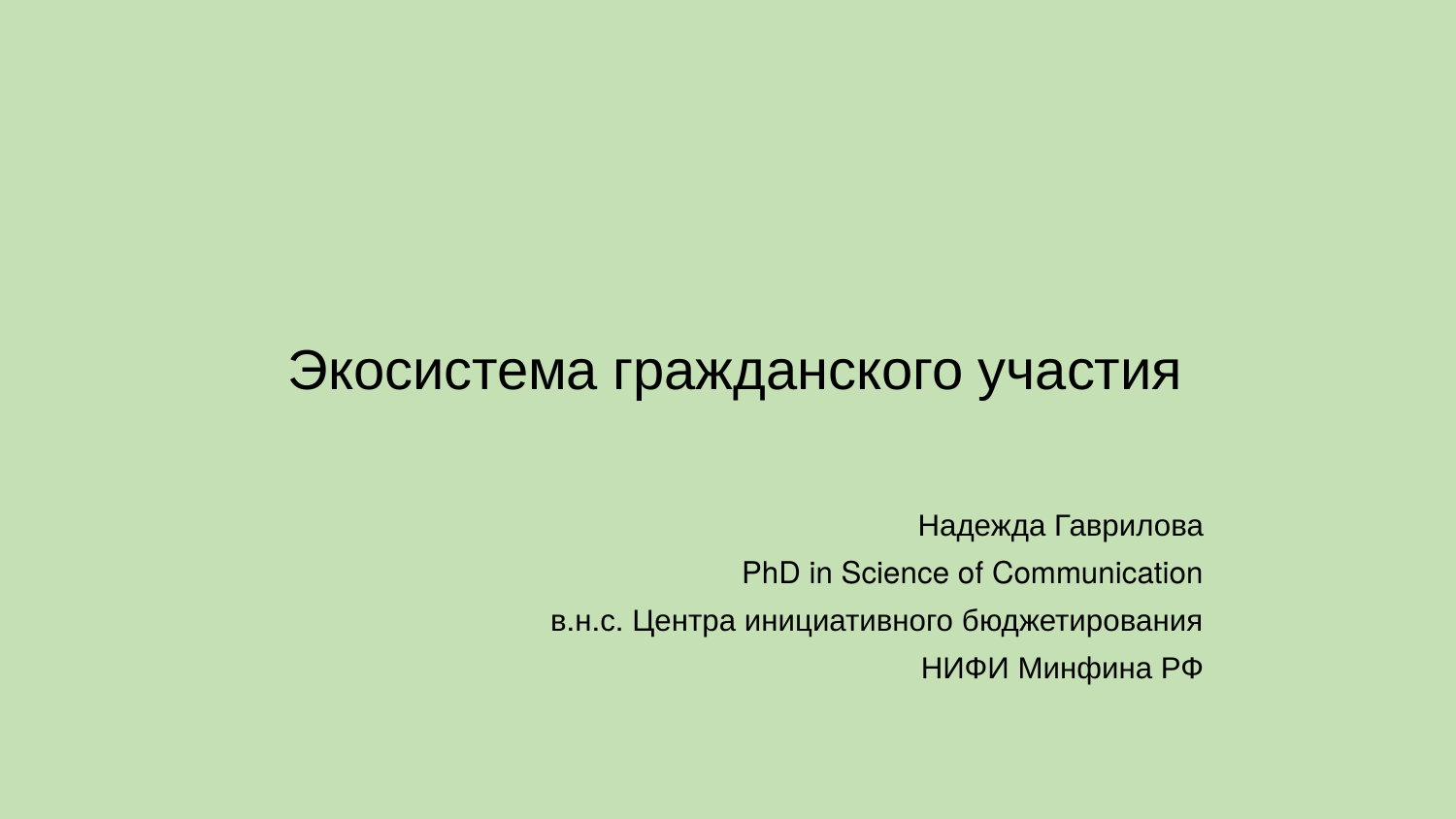

# Экосистема гражданского участия
Надежда Гаврилова
PhD in Science of Communication
в.н.с. Центра инициативного бюджетирования
НИФИ Минфина РФ